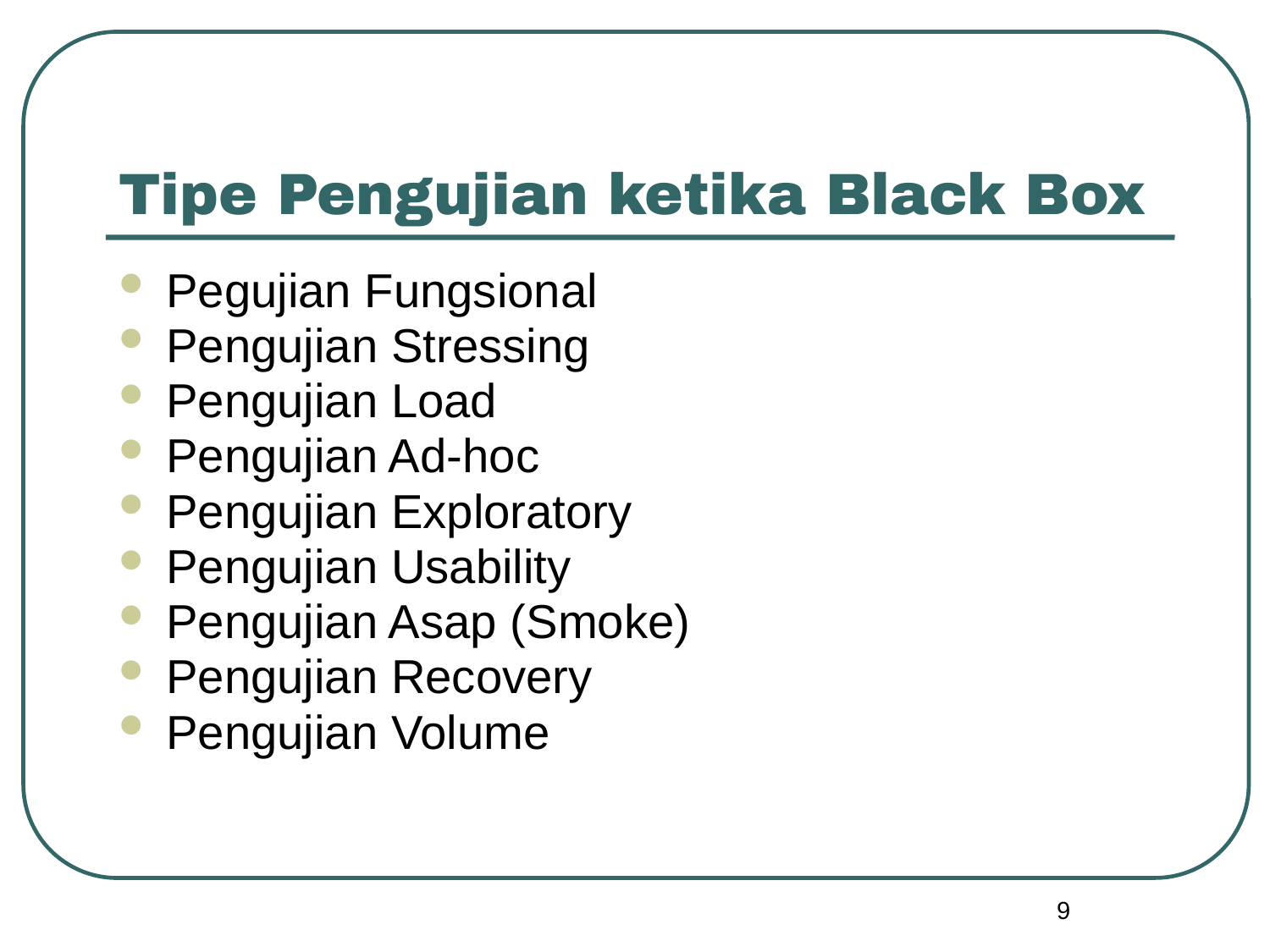

# Tipe Pengujian ketika Black Box
Pegujian Fungsional
Pengujian Stressing
Pengujian Load
Pengujian Ad-hoc
Pengujian Exploratory
Pengujian Usability
Pengujian Asap (Smoke)
Pengujian Recovery
Pengujian Volume
9